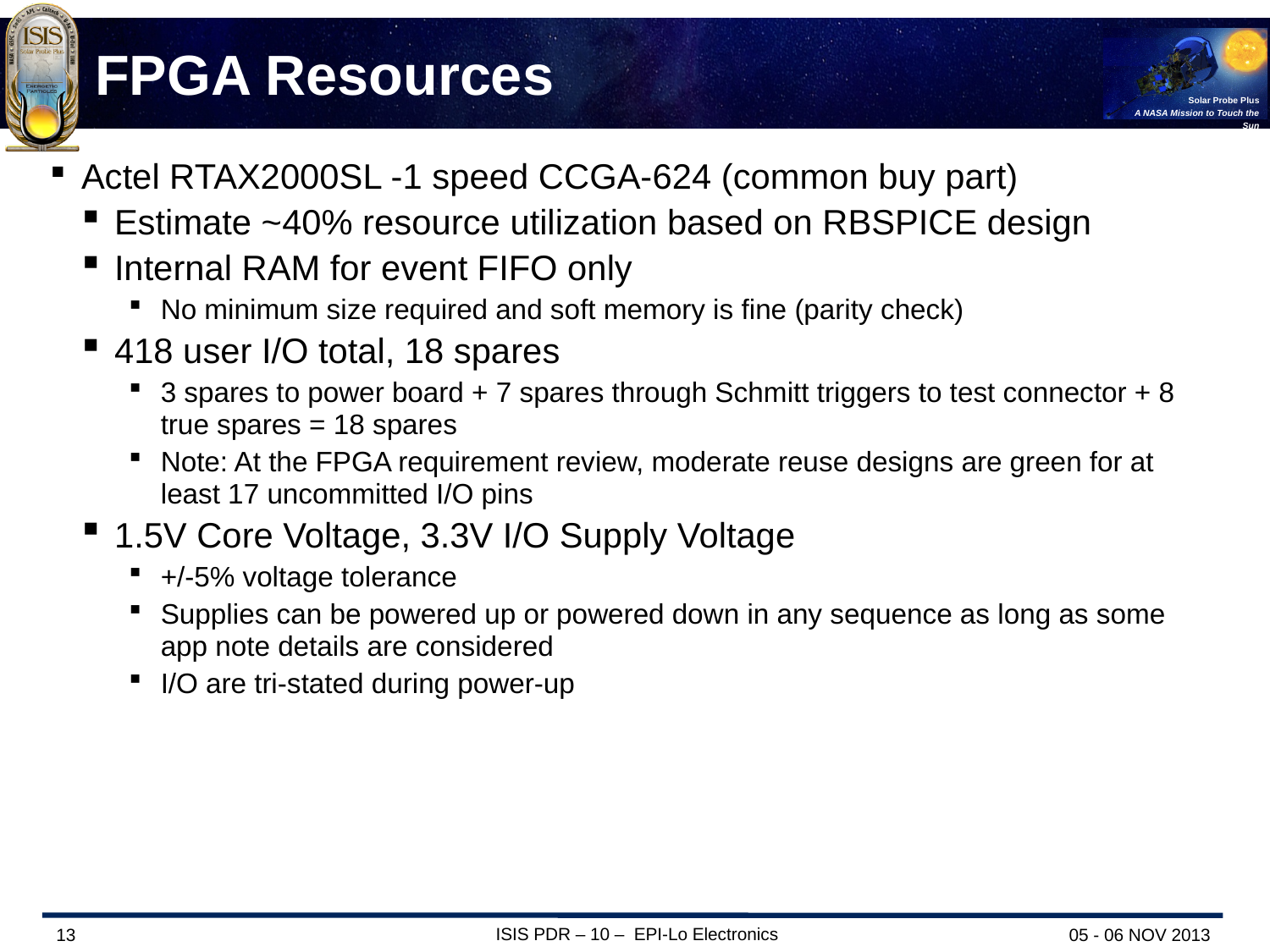

# FPGA Resources
Actel RTAX2000SL -1 speed CCGA-624 (common buy part)
Estimate ~40% resource utilization based on RBSPICE design
Internal RAM for event FIFO only
No minimum size required and soft memory is fine (parity check)
418 user I/O total, 18 spares
3 spares to power board + 7 spares through Schmitt triggers to test connector + 8 true spares = 18 spares
Note: At the FPGA requirement review, moderate reuse designs are green for at least 17 uncommitted I/O pins
1.5V Core Voltage, 3.3V I/O Supply Voltage
+/-5% voltage tolerance
Supplies can be powered up or powered down in any sequence as long as some app note details are considered
I/O are tri-stated during power-up